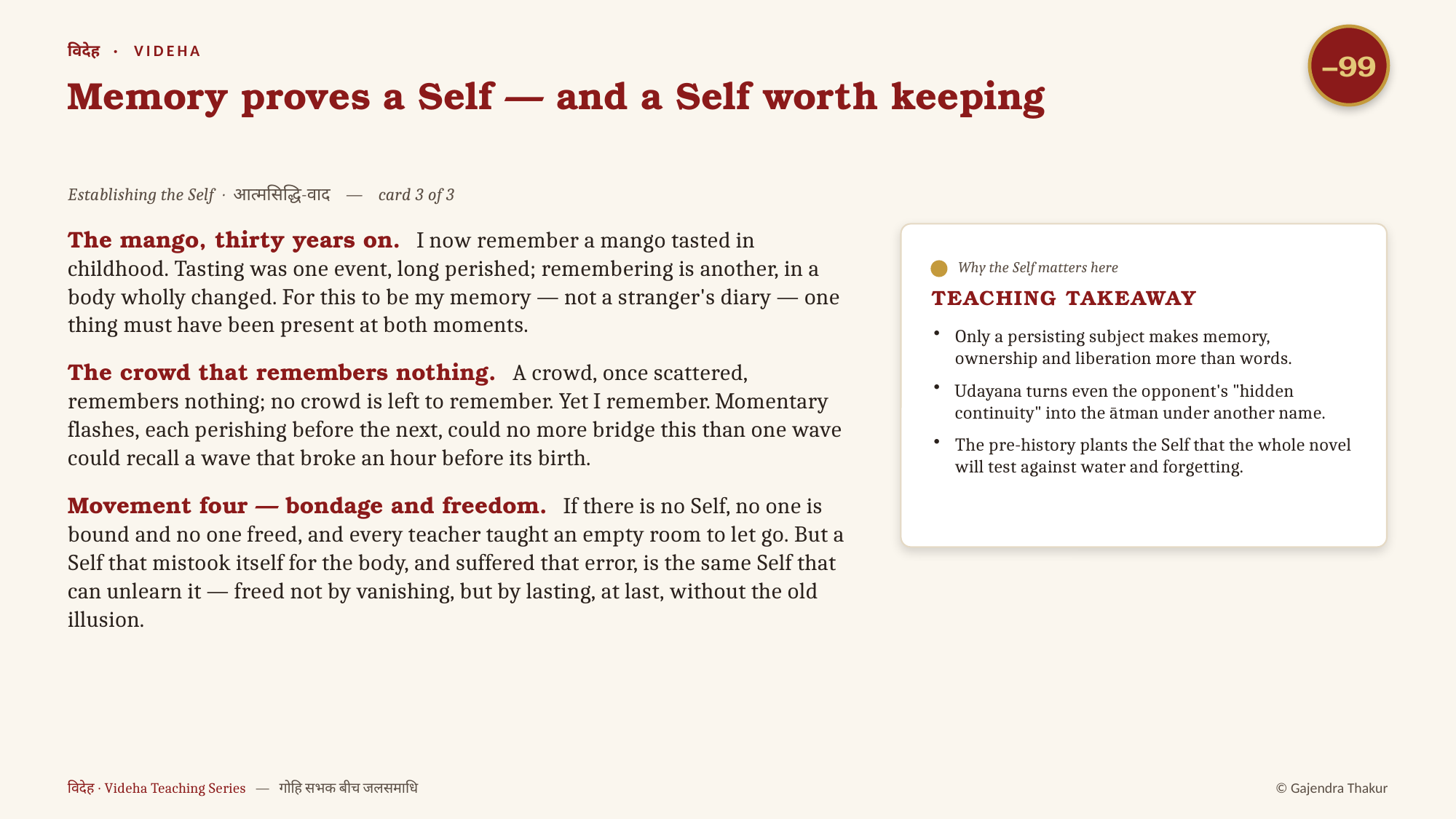

−99
विदेह  ·  VIDEHA
Memory proves a Self — and a Self worth keeping
Establishing the Self  ·  आत्मसिद्धि-वाद    —    card 3 of 3
The mango, thirty years on.  I now remember a mango tasted in childhood. Tasting was one event, long perished; remembering is another, in a body wholly changed. For this to be my memory — not a stranger's diary — one thing must have been present at both moments.
The crowd that remembers nothing.  A crowd, once scattered, remembers nothing; no crowd is left to remember. Yet I remember. Momentary flashes, each perishing before the next, could no more bridge this than one wave could recall a wave that broke an hour before its birth.
Movement four — bondage and freedom.  If there is no Self, no one is bound and no one freed, and every teacher taught an empty room to let go. But a Self that mistook itself for the body, and suffered that error, is the same Self that can unlearn it — freed not by vanishing, but by lasting, at last, without the old illusion.

Why the Self matters here

TEACHING TAKEAWAY
Only a persisting subject makes memory, ownership and liberation more than words.
Udayana turns even the opponent's "hidden continuity" into the ātman under another name.
The pre-history plants the Self that the whole novel will test against water and forgetting.
विदेह · Videha Teaching Series   —   गोहि सभक बीच जलसमाधि
© Gajendra Thakur